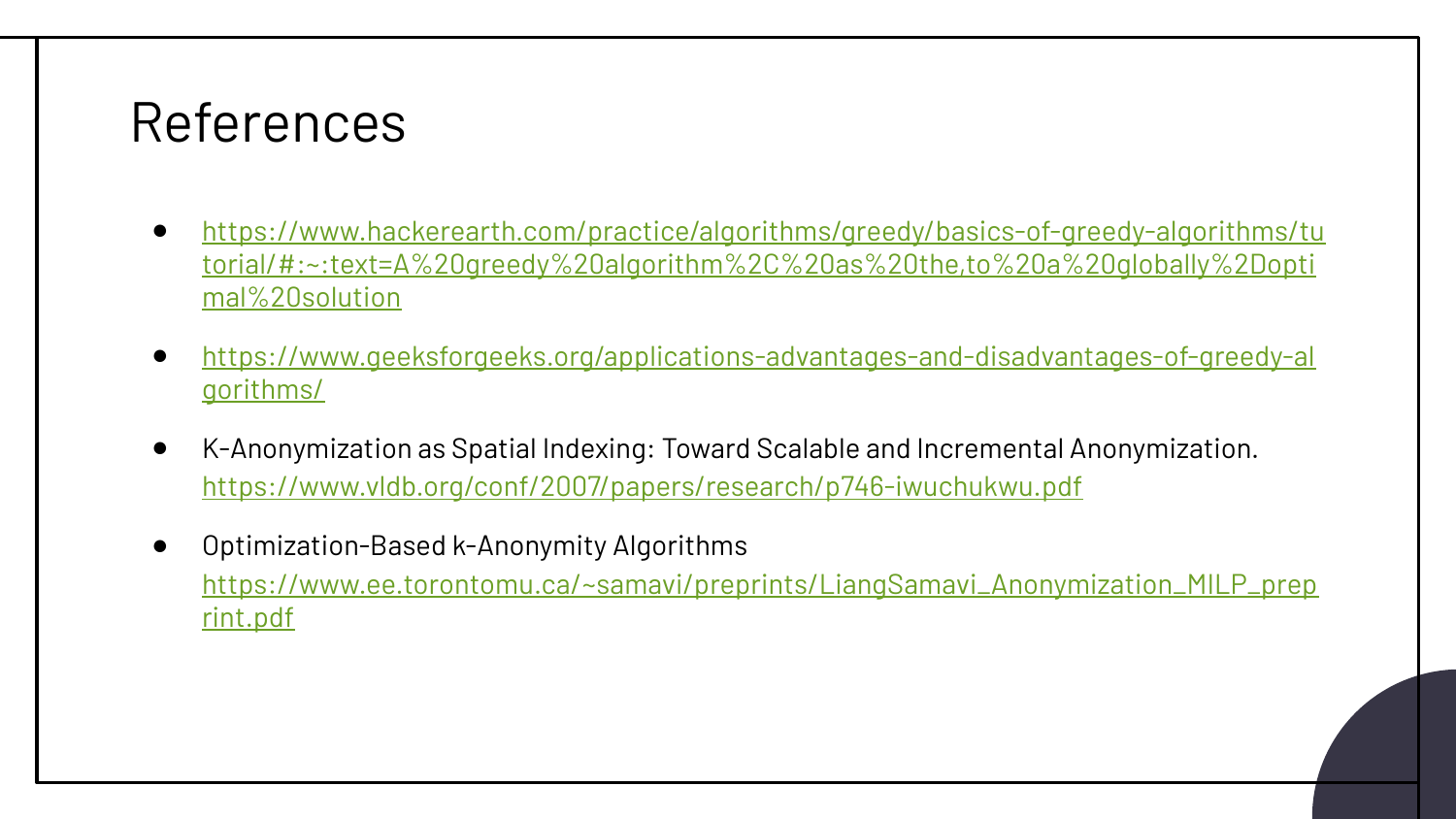

# References
https://www.hackerearth.com/practice/algorithms/greedy/basics-of-greedy-algorithms/tutorial/#:~:text=A%20greedy%20algorithm%2C%20as%20the,to%20a%20globally%2Doptimal%20solution
https://www.geeksforgeeks.org/applications-advantages-and-disadvantages-of-greedy-algorithms/
K-Anonymization as Spatial Indexing: Toward Scalable and Incremental Anonymization. https://www.vldb.org/conf/2007/papers/research/p746-iwuchukwu.pdf
Optimization-Based k-Anonymity Algorithms https://www.ee.torontomu.ca/~samavi/preprints/LiangSamavi_Anonymization_MILP_preprint.pdf